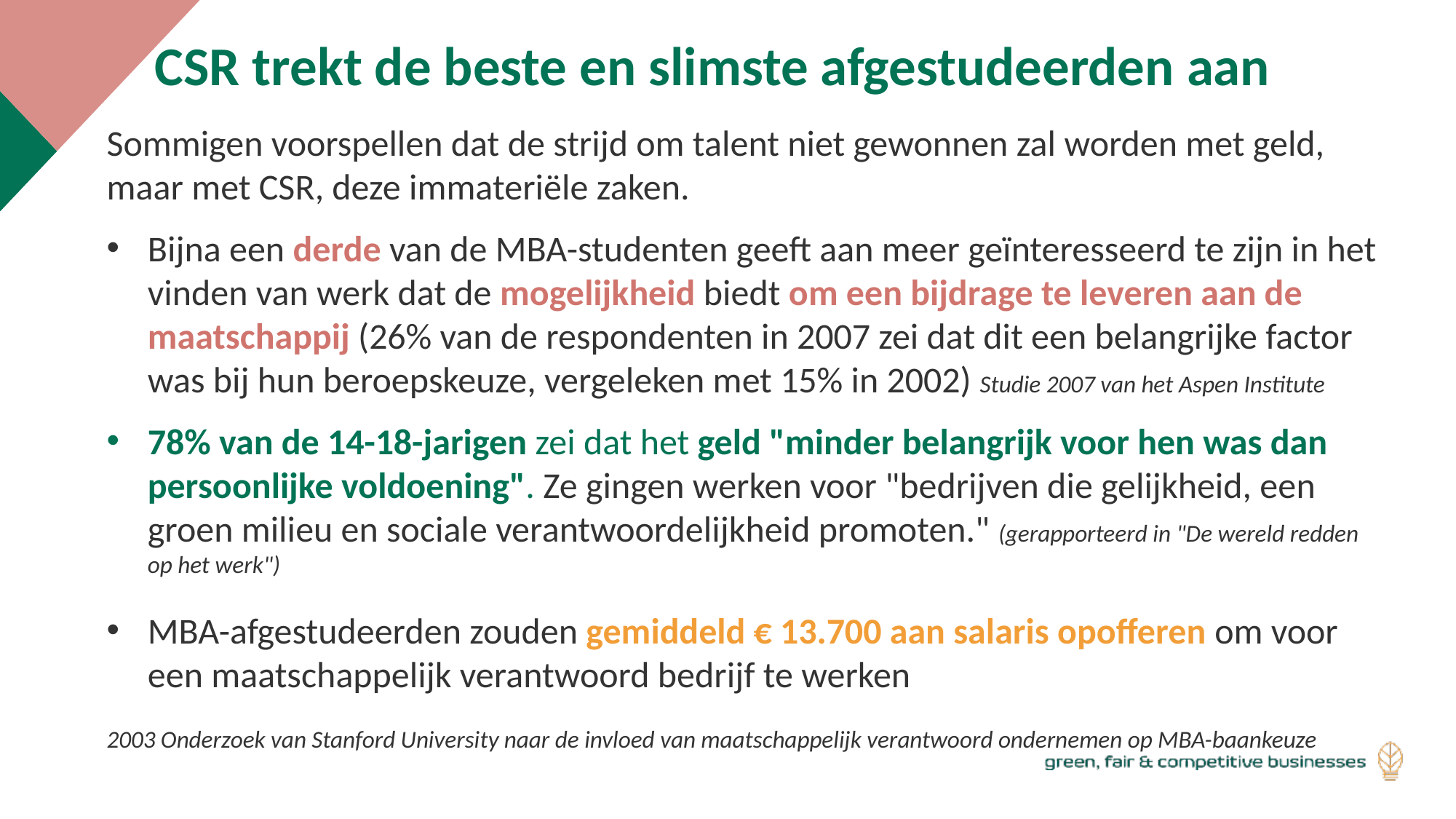

CSR trekt de beste en slimste afgestudeerden aan
Sommigen voorspellen dat de strijd om talent niet gewonnen zal worden met geld, maar met CSR, deze immateriële zaken.

Bijna een derde van de MBA-studenten geeft aan meer geïnteresseerd te zijn in het vinden van werk dat de mogelijkheid biedt om een bijdrage te leveren aan de maatschappij (26% van de respondenten in 2007 zei dat dit een belangrijke factor was bij hun beroepskeuze, vergeleken met 15% in 2002) Studie 2007 van het Aspen Institute

78% van de 14-18-jarigen zei dat het geld "minder belangrijk voor hen was dan persoonlijke voldoening". Ze gingen werken voor "bedrijven die gelijkheid, een groen milieu en sociale verantwoordelijkheid promoten." (gerapporteerd in "De wereld redden op het werk")

MBA-afgestudeerden zouden gemiddeld € 13.700 aan salaris opofferen om voor een maatschappelijk verantwoord bedrijf te werken

2003 Onderzoek van Stanford University naar de invloed van maatschappelijk verantwoord ondernemen op MBA-baankeuze